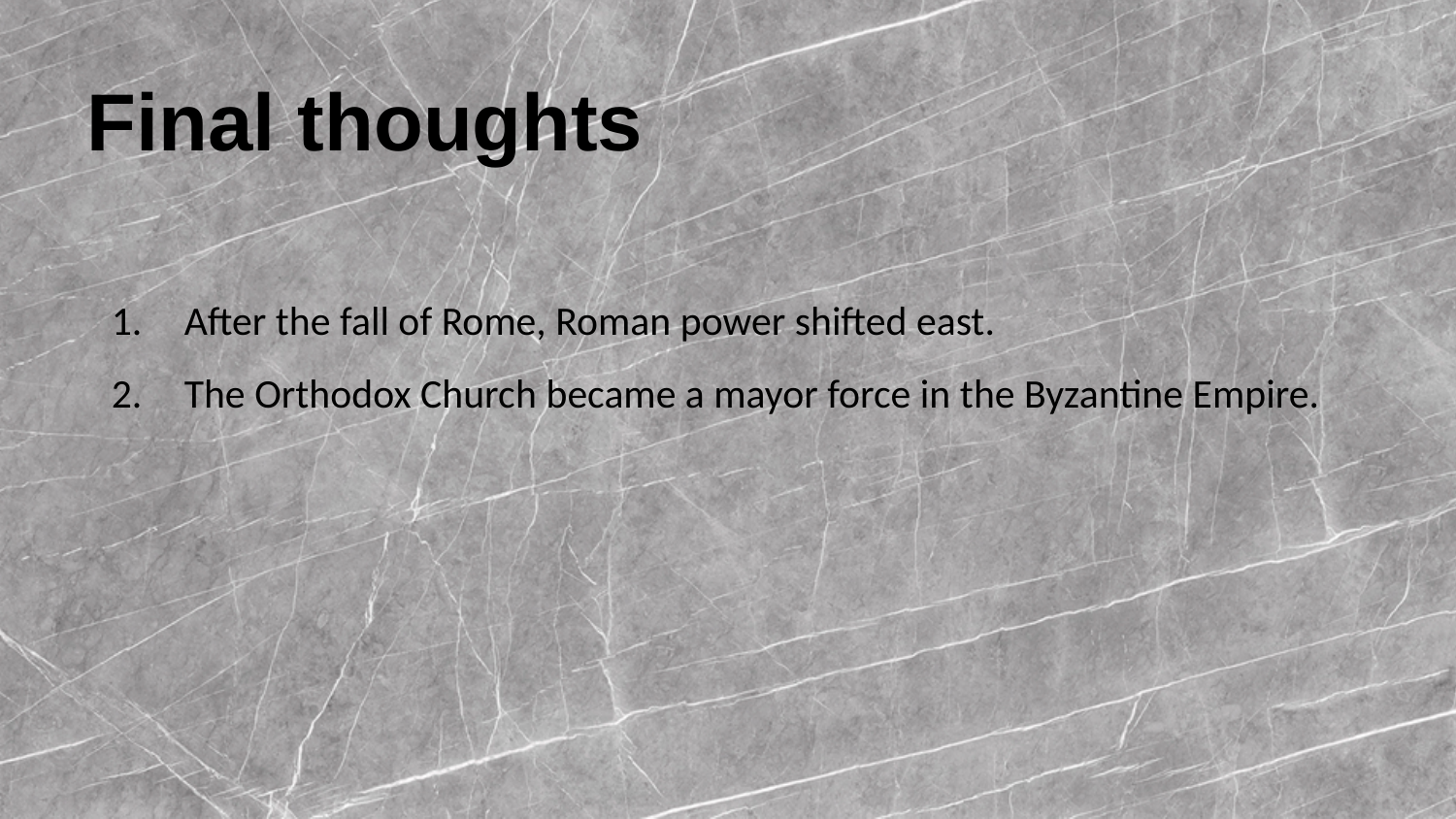

Final thoughts
After the fall of Rome, Roman power shifted east.
The Orthodox Church became a mayor force in the Byzantine Empire.